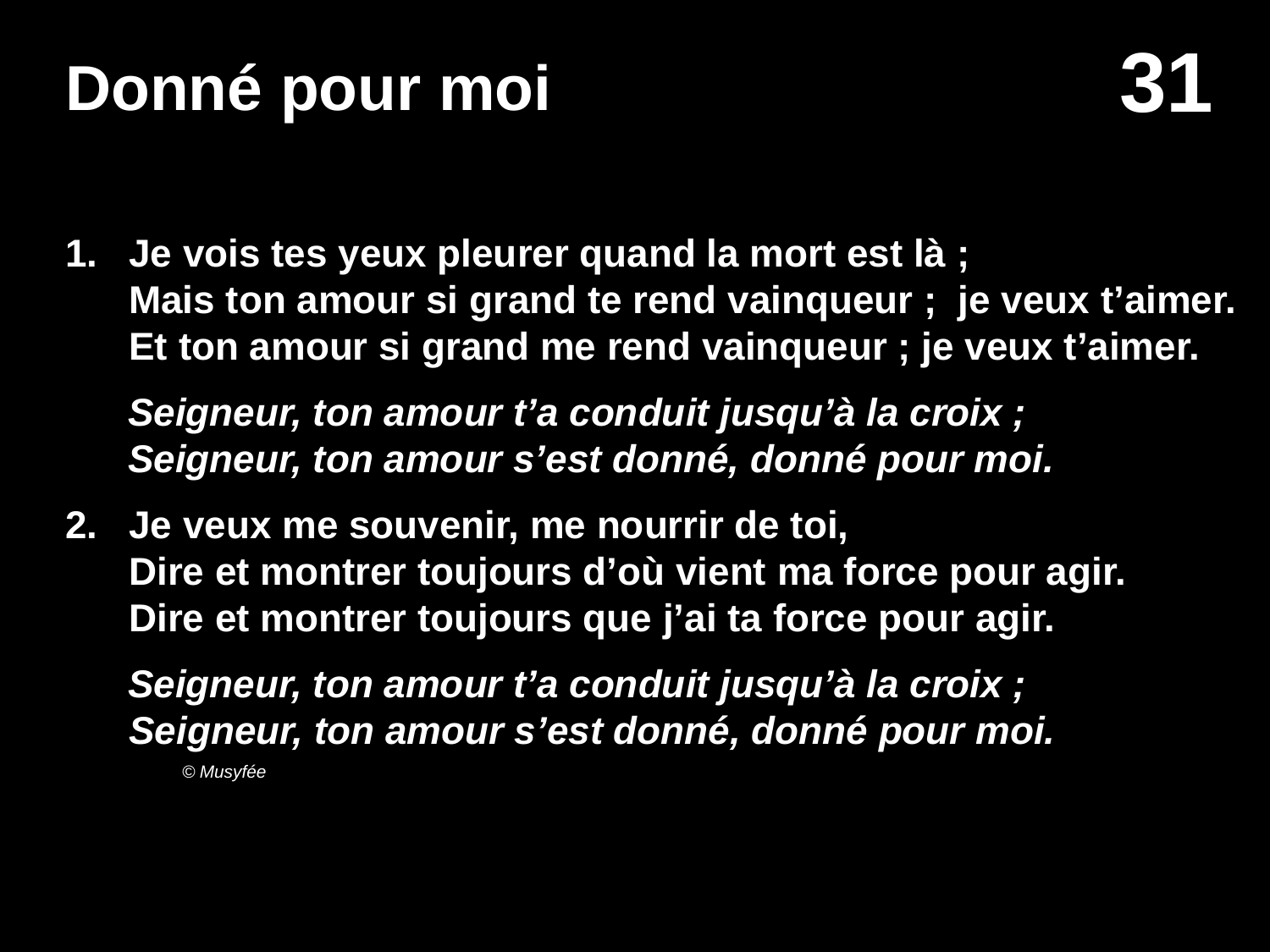

# Donné pour moi
1.	Je vois tes yeux pleurer quand la mort est là ;
Mais ton amour si grand te rend vainqueur ;  je veux t’aimer.
Et ton amour si grand me rend vainqueur ; je veux t’aimer.
	Seigneur, ton amour t’a conduit jusqu’à la croix ;
Seigneur, ton amour s’est donné, donné pour moi.
Je veux me souvenir, me nourrir de toi,
Dire et montrer toujours d’où vient ma force pour agir.
Dire et montrer toujours que j’ai ta force pour agir.
Seigneur, ton amour t’a conduit jusqu’à la croix ;
Seigneur, ton amour s’est donné, donné pour moi.
© Musyfée